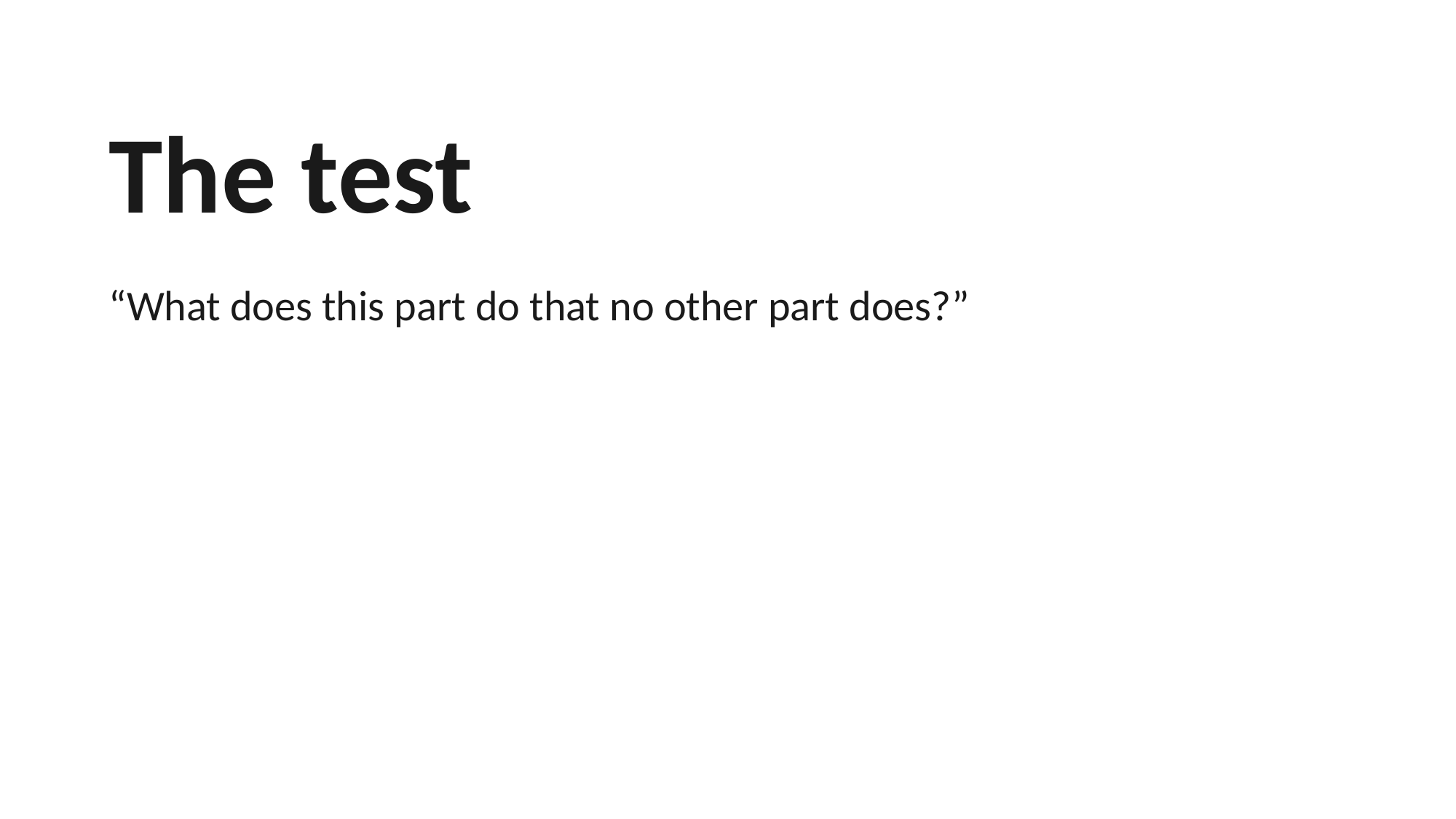

The test
“What does this part do that no other part does?”